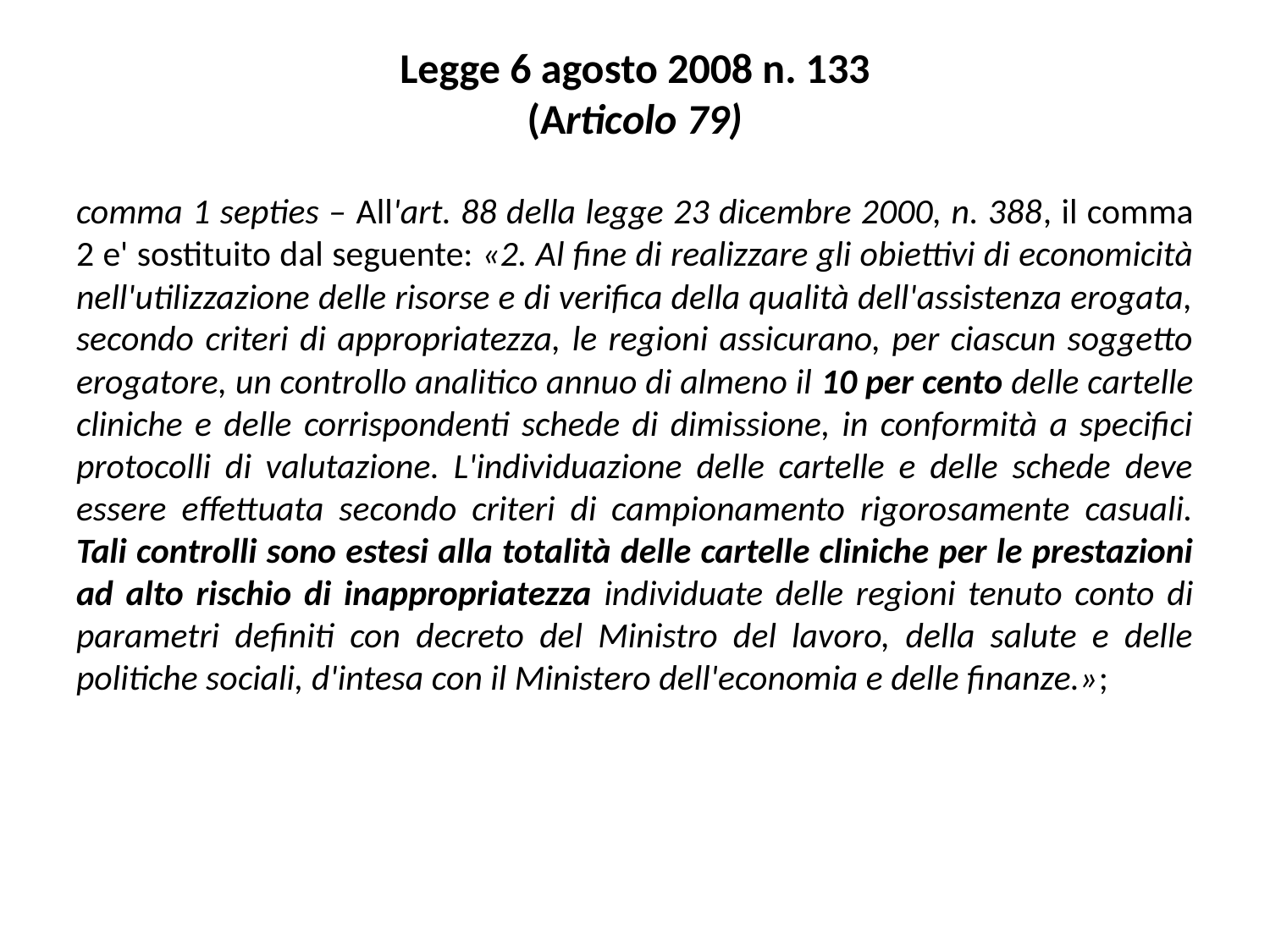

# Legge 6 agosto 2008 n. 133 (Articolo 79)
comma 1 septies – All'art. 88 della legge 23 dicembre 2000, n. 388, il comma 2 e' sostituito dal seguente: «2. Al fine di realizzare gli obiettivi di economicità nell'utilizzazione delle risorse e di verifica della qualità dell'assistenza erogata, secondo criteri di appropriatezza, le regioni assicurano, per ciascun soggetto erogatore, un controllo analitico annuo di almeno il 10 per cento delle cartelle cliniche e delle corrispondenti schede di dimissione, in conformità a specifici protocolli di valutazione. L'individuazione delle cartelle e delle schede deve essere effettuata secondo criteri di campionamento rigorosamente casuali. Tali controlli sono estesi alla totalità delle cartelle cliniche per le prestazioni ad alto rischio di inappropriatezza individuate delle regioni tenuto conto di parametri definiti con decreto del Ministro del lavoro, della salute e delle politiche sociali, d'intesa con il Ministero dell'economia e delle finanze.»;